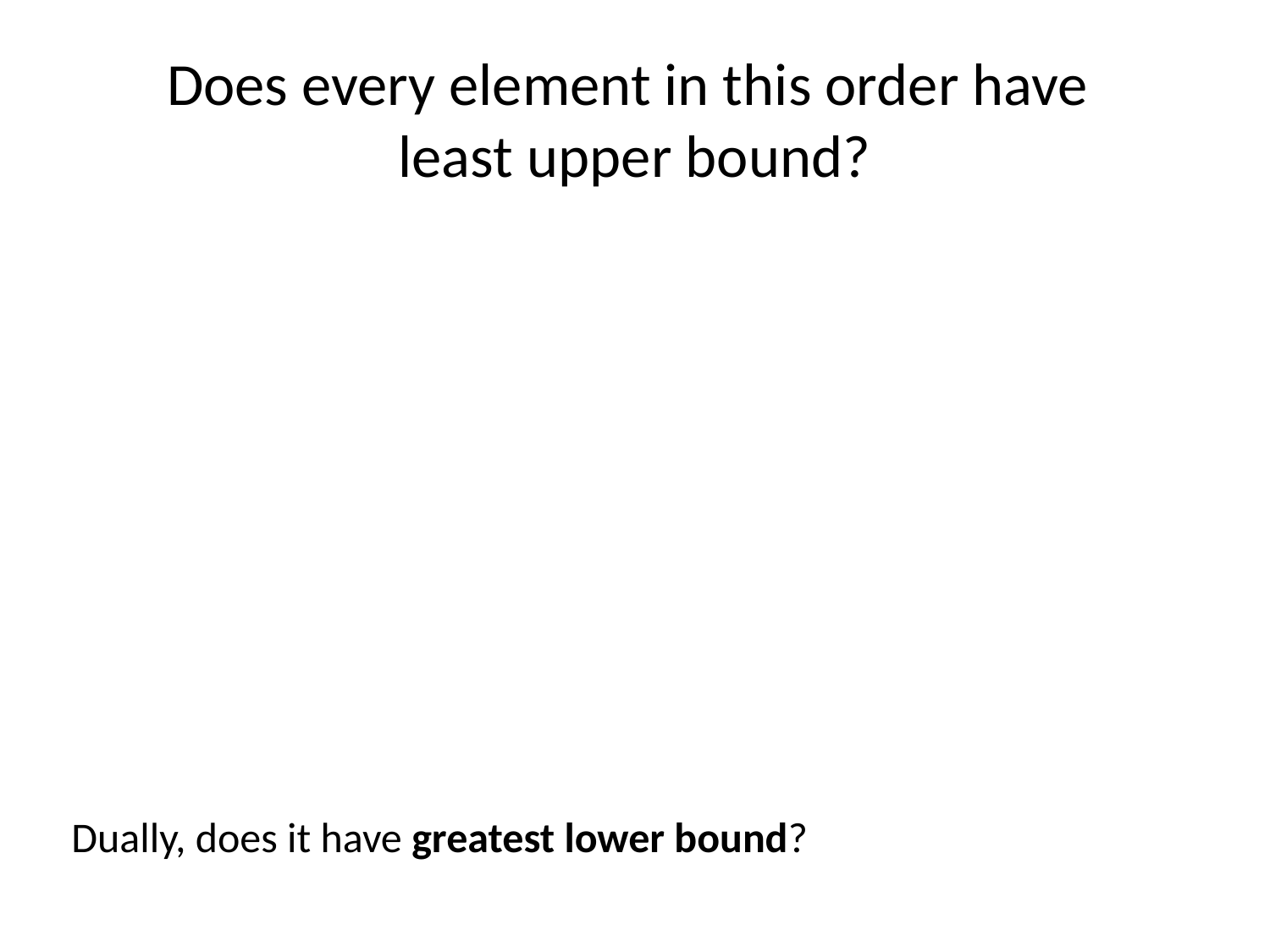

# Does every element in this order have least upper bound?
Dually, does it have greatest lower bound?